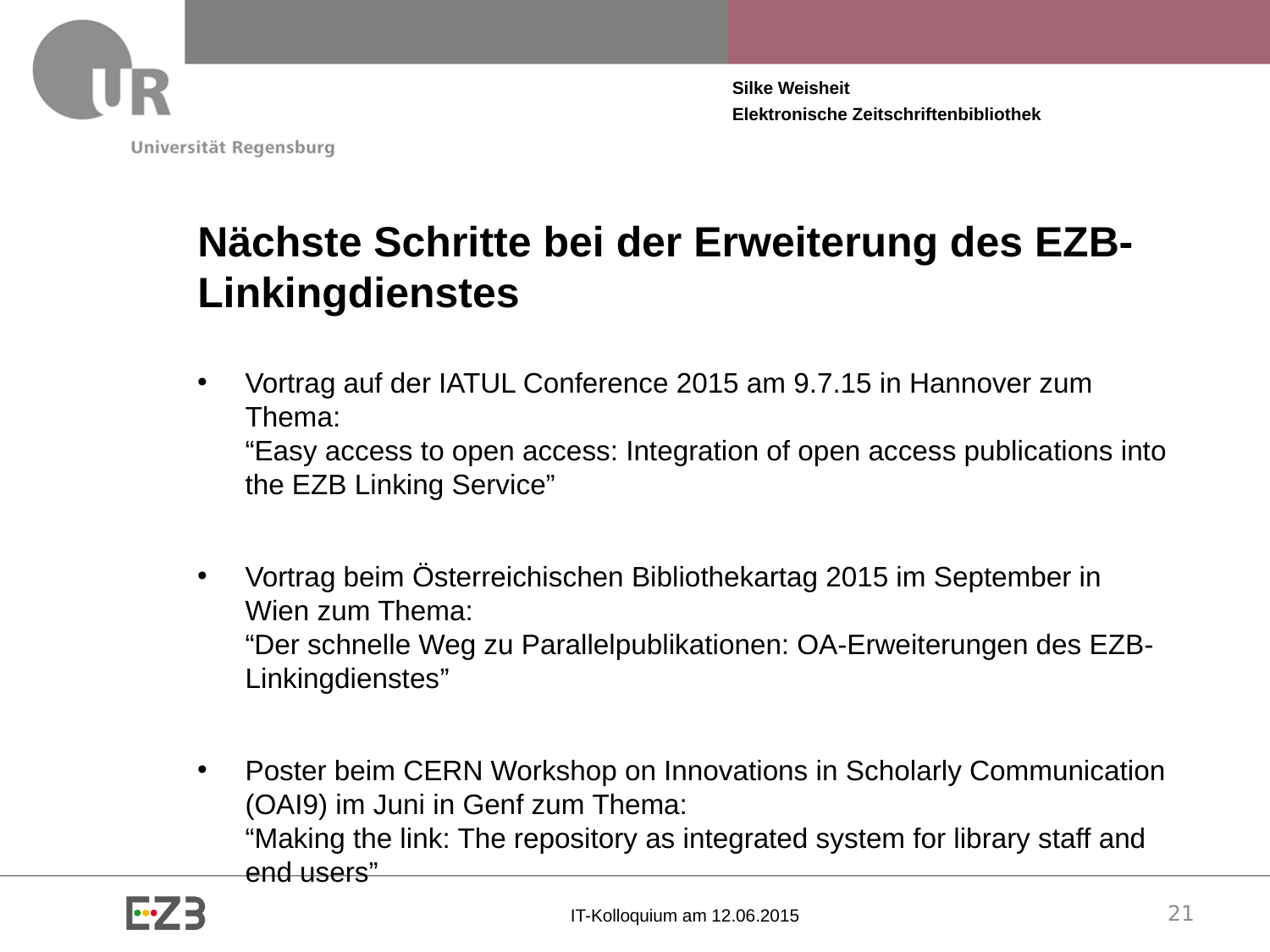

# Nächste Schritte bei der Erweiterung des EZB-Linkingdienstes

Vortrag auf der IATUL Conference 2015 am 9.7.15 in Hannover zum Thema:
“Easy access to open access: Integration of open access publications into the EZB Linking Service”

Vortrag beim Österreichischen Bibliothekartag 2015 im September in Wien zum Thema:
“Der schnelle Weg zu Parallelpublikationen: OA-Erweiterungen des EZB-Linkingdienstes”

Poster beim CERN Workshop on Innovations in Scholarly Communication (OAI9) im Juni in Genf zum Thema:
“Making the link: The repository as integrated system for library staff and end users”